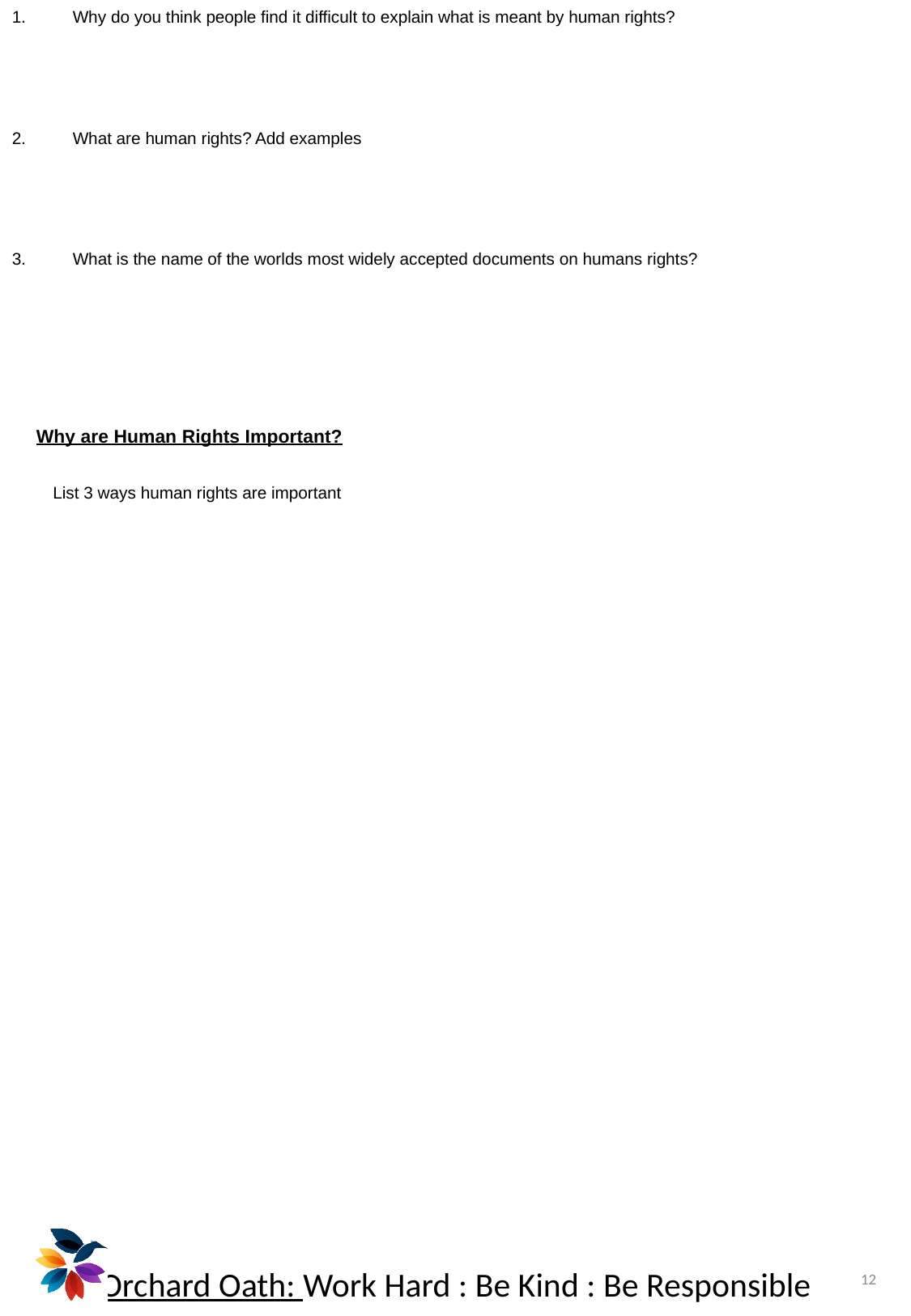

Why do you think people find it difficult to explain what is meant by human rights?

What are human rights? Add examples

What is the name of the worlds most widely accepted documents on humans rights?

Who stands up for the rights of children? How?

Why are Human Rights Important?
List 3 ways human rights are important
12